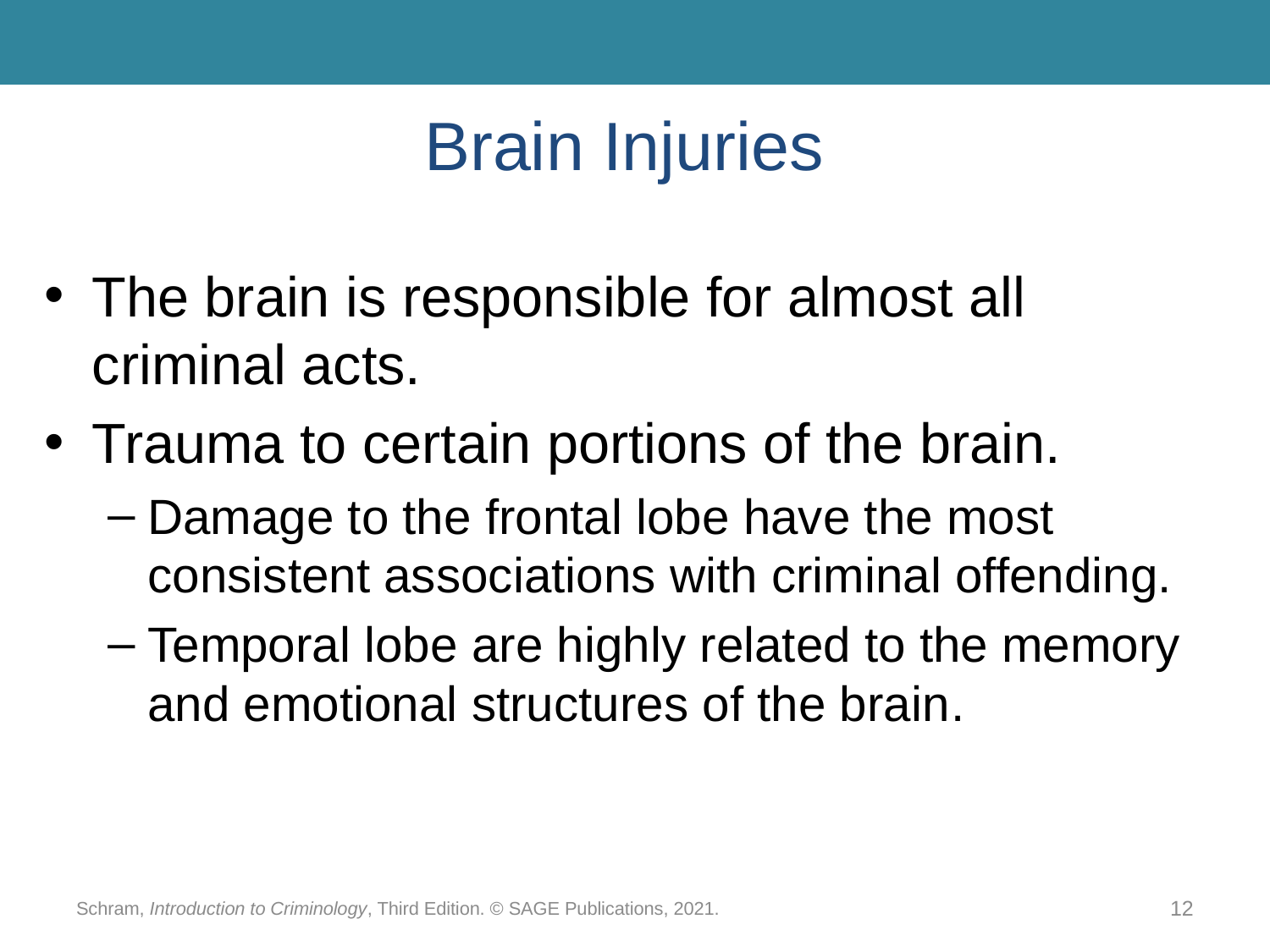

# Brain Injuries
The brain is responsible for almost all criminal acts.
Trauma to certain portions of the brain.
Damage to the frontal lobe have the most consistent associations with criminal offending.
Temporal lobe are highly related to the memory and emotional structures of the brain.
Schram, Introduction to Criminology, Third Edition. © SAGE Publications, 2021.
12